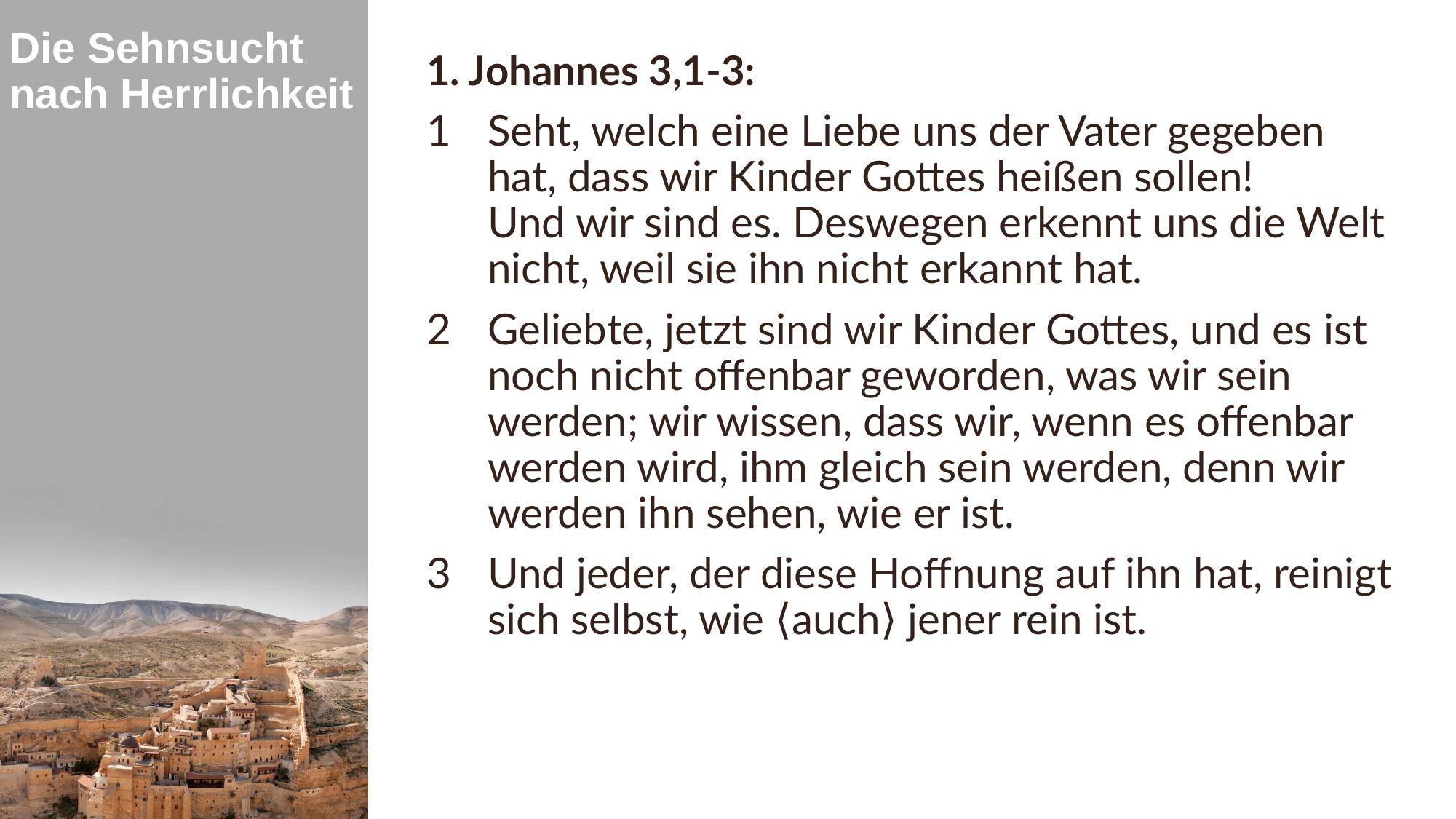

Die Sehnsucht nach Herrlichkeit
1. Johannes 3,1-3:
Seht, welch eine Liebe uns der Vater gegeben hat, dass wir Kinder Gottes heißen sollen!
Und wir sind es. Deswegen erkennt uns die Welt nicht, weil sie ihn nicht erkannt hat.
Geliebte, jetzt sind wir Kinder Gottes, und es ist noch nicht offenbar geworden, was wir sein werden; wir wissen, dass wir, wenn es offenbar werden wird, ihm gleich sein werden, denn wir werden ihn sehen, wie er ist.
Und jeder, der diese Hoffnung auf ihn hat, reinigt sich selbst, wie ⟨auch⟩ jener rein ist.